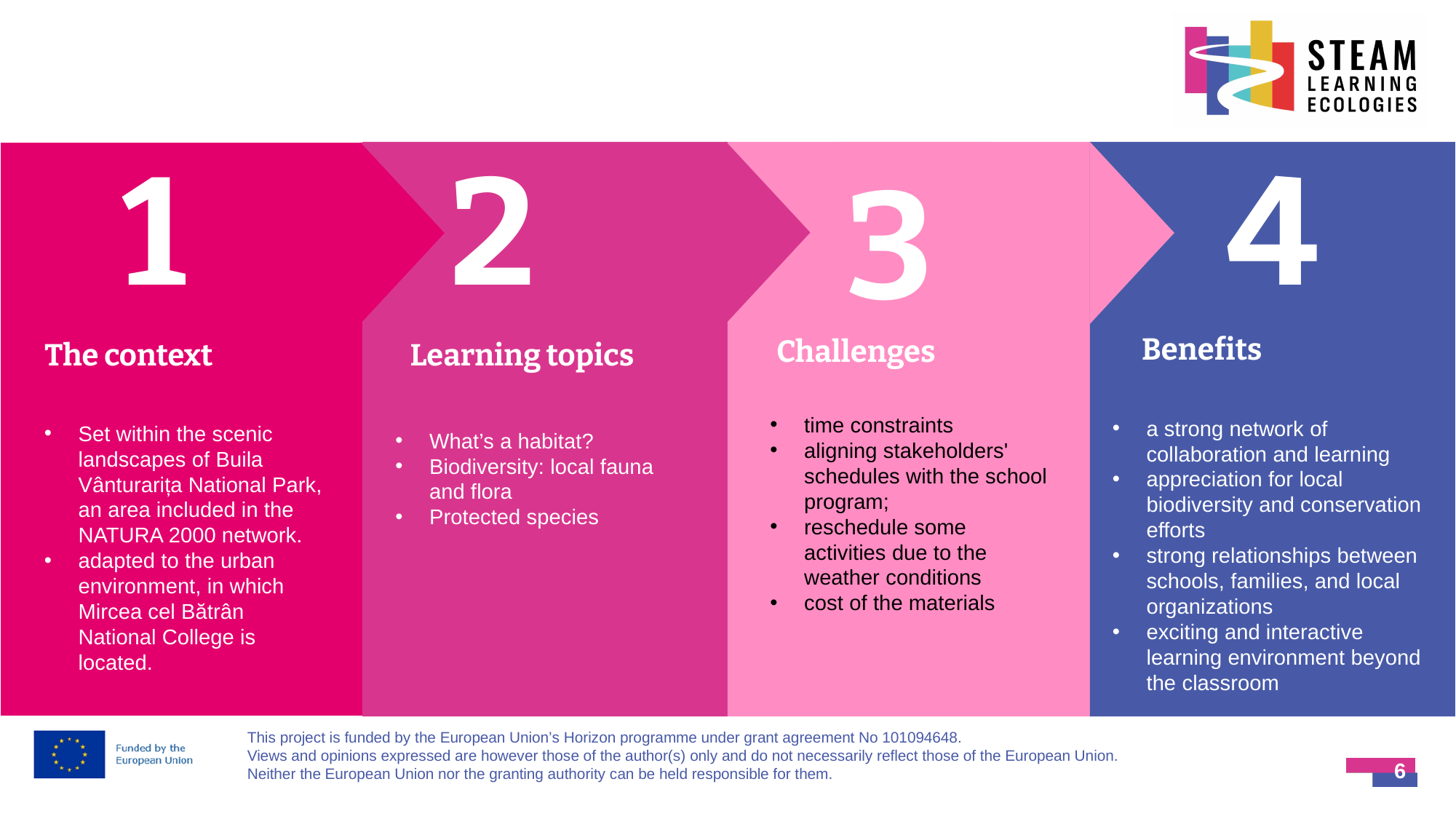

1
2
4

3

Benefits
Challenges

The context
Learning topics
time constraints
aligning stakeholders' schedules with the school program;
reschedule some activities due to the weather conditions
cost of the materials
a strong network of collaboration and learning
appreciation for local biodiversity and conservation efforts
strong relationships between schools, families, and local organizations
exciting and interactive learning environment beyond the classroom
Set within the scenic landscapes of Buila Vânturarița National Park, an area included in the NATURA 2000 network.
adapted to the urban environment, in which Mircea cel Bătrân National College is located.
What’s a habitat?
Biodiversity: local fauna and flora
Protected species